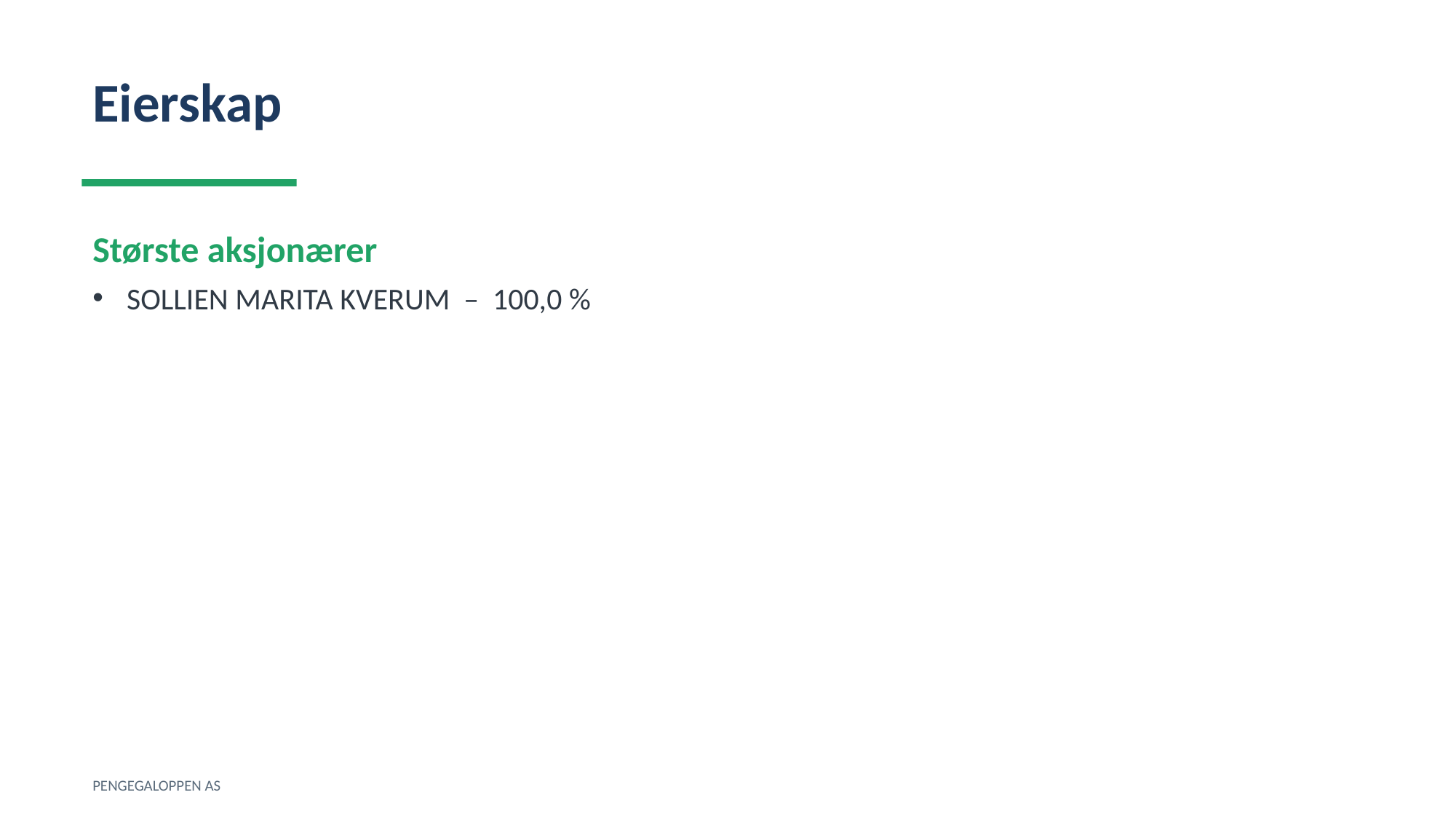

Eierskap

Største aksjonærer
SOLLIEN MARITA KVERUM  –  100,0 %
PENGEGALOPPEN AS